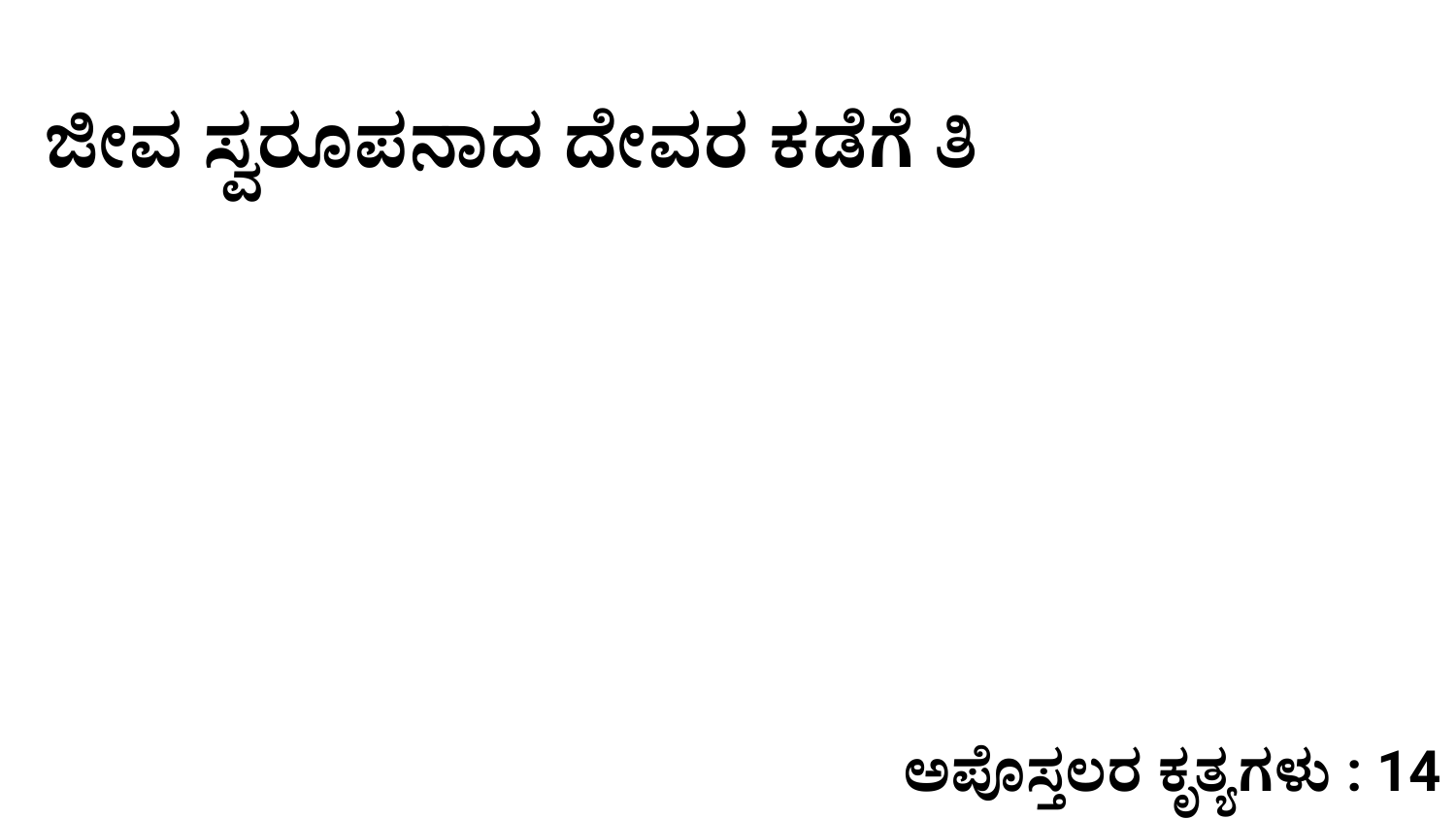

ಜೀವ ಸ್ವರೂಪನಾದ ದೇವರ ಕಡೆಗೆ ತಿ
ಅಪೊಸ್ತಲರ ಕೃತ್ಯಗಳು : 14